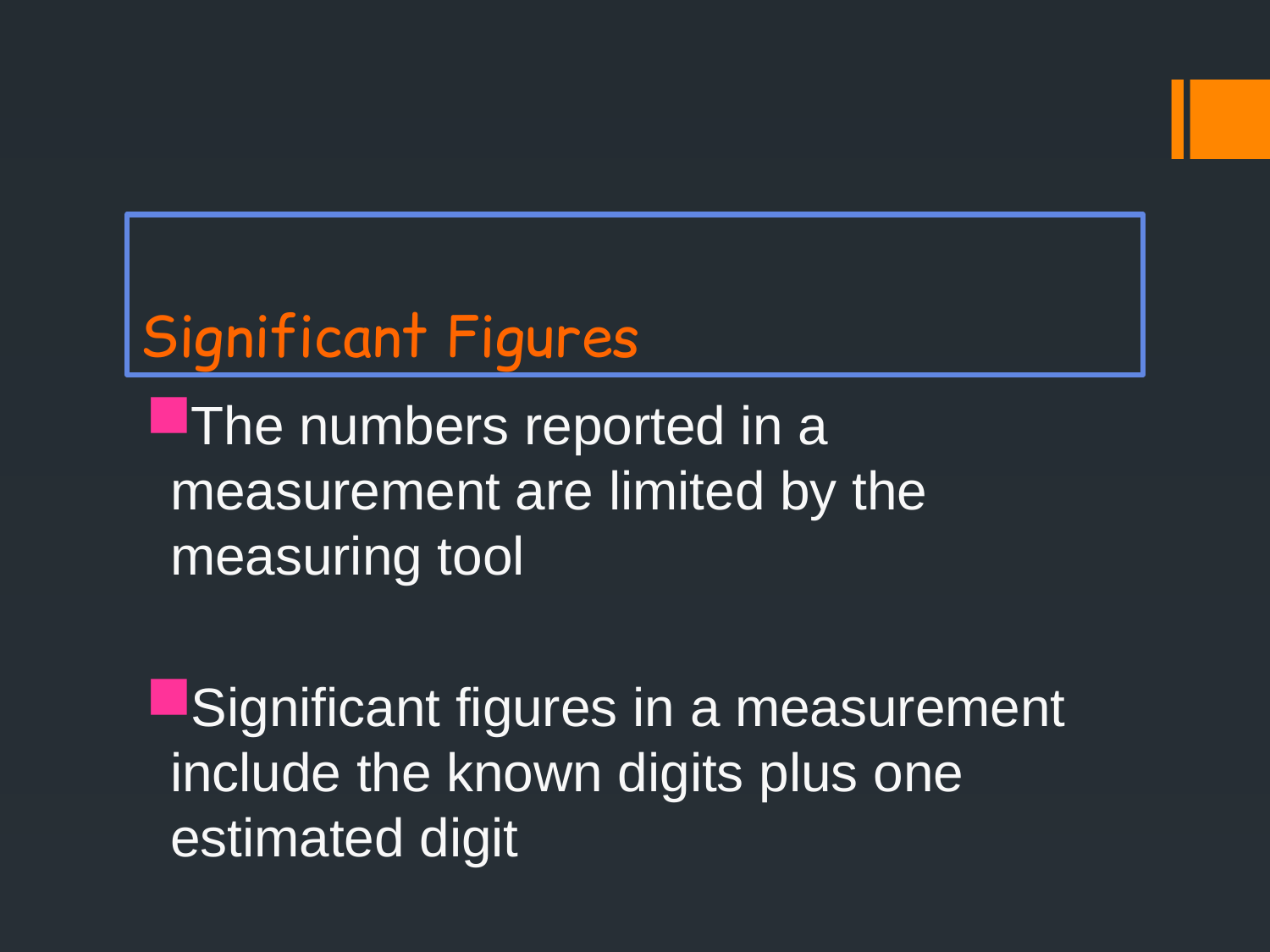

# Significant Figures
The numbers reported in a measurement are limited by the measuring tool

Significant figures in a measurement include the known digits plus one estimated digit